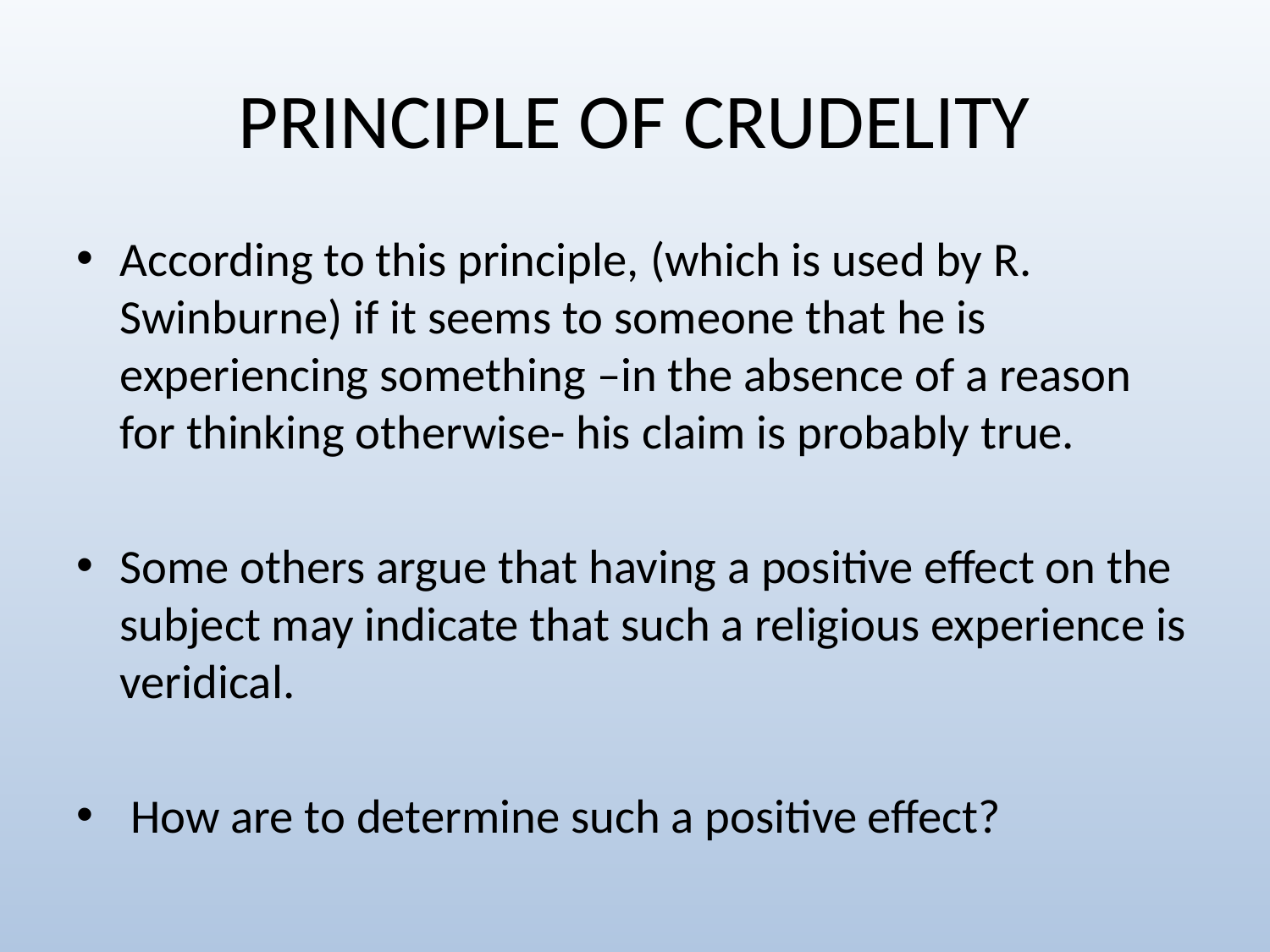

# PRINCIPLE OF CRUDELITY
According to this principle, (which is used by R. Swinburne) if it seems to someone that he is experiencing something –in the absence of a reason for thinking otherwise- his claim is probably true.

Some others argue that having a positive effect on the subject may indicate that such a religious experience is veridical.

 How are to determine such a positive effect?